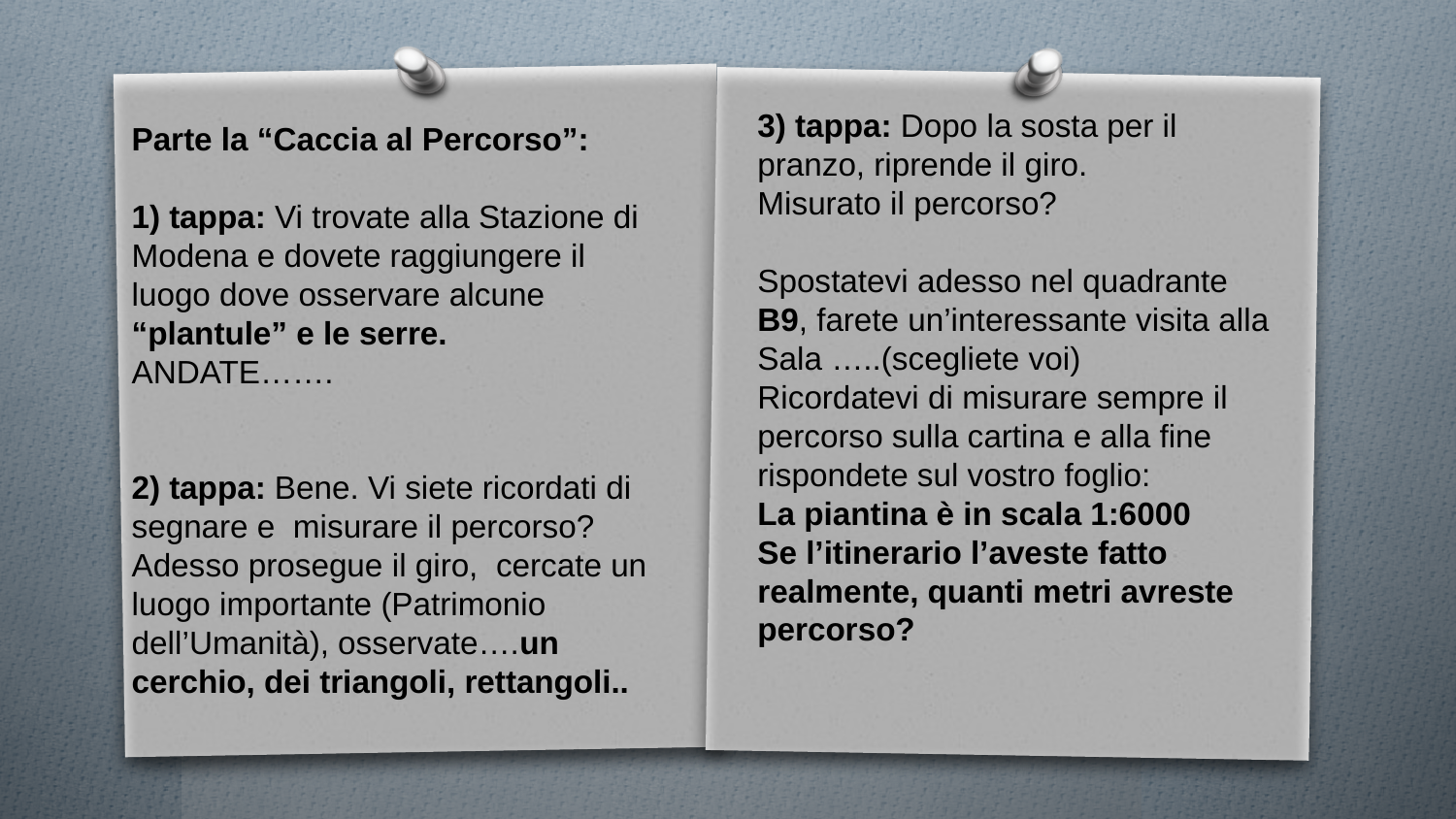

3) tappa: Dopo la sosta per il pranzo, riprende il giro.
Misurato il percorso?

Spostatevi adesso nel quadrante B9, farete un’interessante visita alla Sala …..(scegliete voi)
Ricordatevi di misurare sempre il percorso sulla cartina e alla fine rispondete sul vostro foglio:
La piantina è in scala 1:6000
Se l’itinerario l’aveste fatto realmente, quanti metri avreste percorso?

Parte la “Caccia al Percorso”:

1) tappa: Vi trovate alla Stazione di Modena e dovete raggiungere il luogo dove osservare alcune “plantule” e le serre.
ANDATE…….

2) tappa: Bene. Vi siete ricordati di segnare e  misurare il percorso? Adesso prosegue il giro,  cercate un luogo importante (Patrimonio dell’Umanità), osservate….un cerchio, dei triangoli, rettangoli..